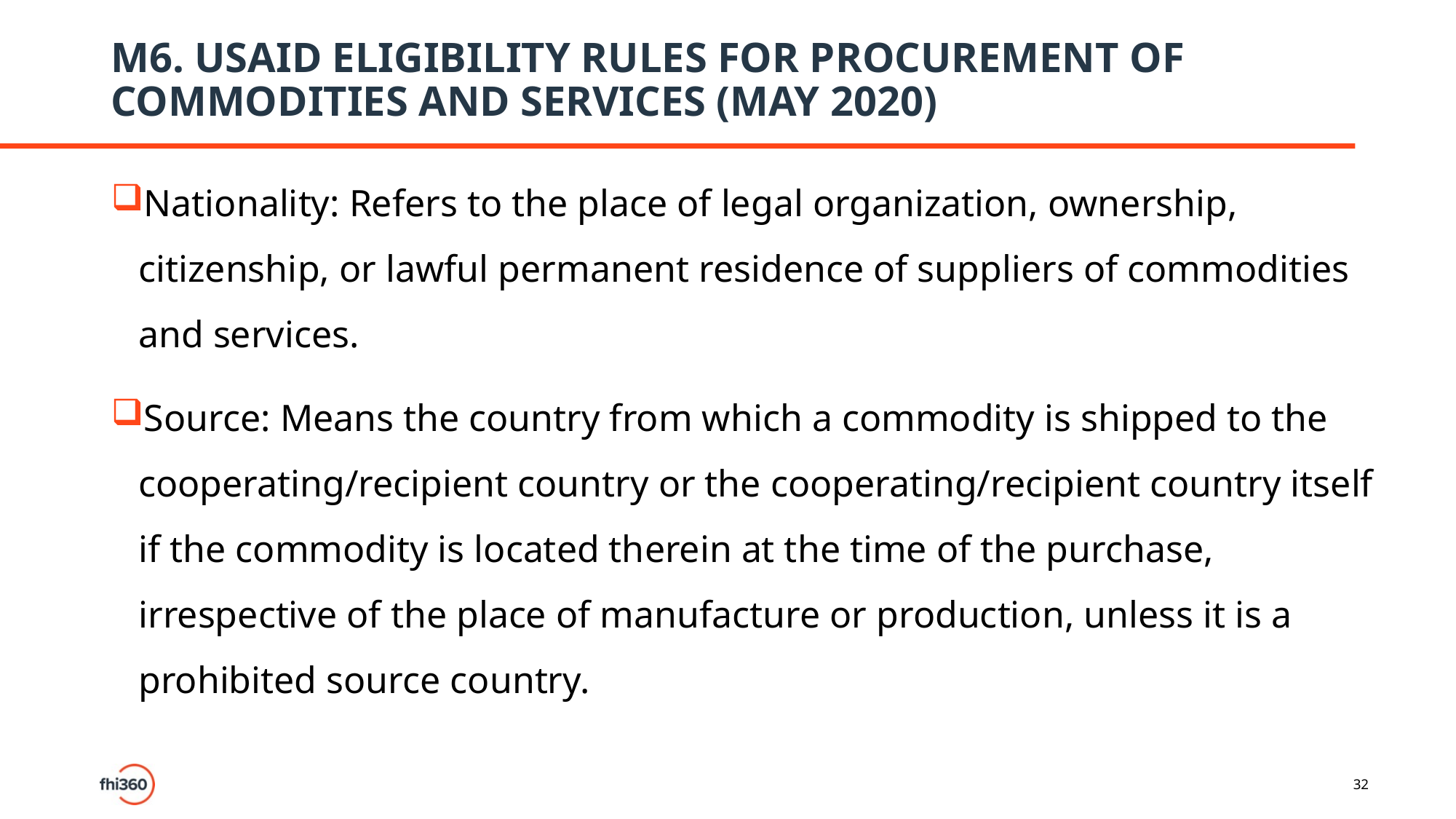

# M6. USAID ELIGIBILITY RULES FOR PROCUREMENT OF COMMODITIES AND SERVICES (MAY 2020)
Nationality: Refers to the place of legal organization, ownership, citizenship, or lawful permanent residence of suppliers of commodities and services.
Source: Means the country from which a commodity is shipped to the cooperating/recipient country or the cooperating/recipient country itself if the commodity is located therein at the time of the purchase, irrespective of the place of manufacture or production, unless it is a prohibited source country.